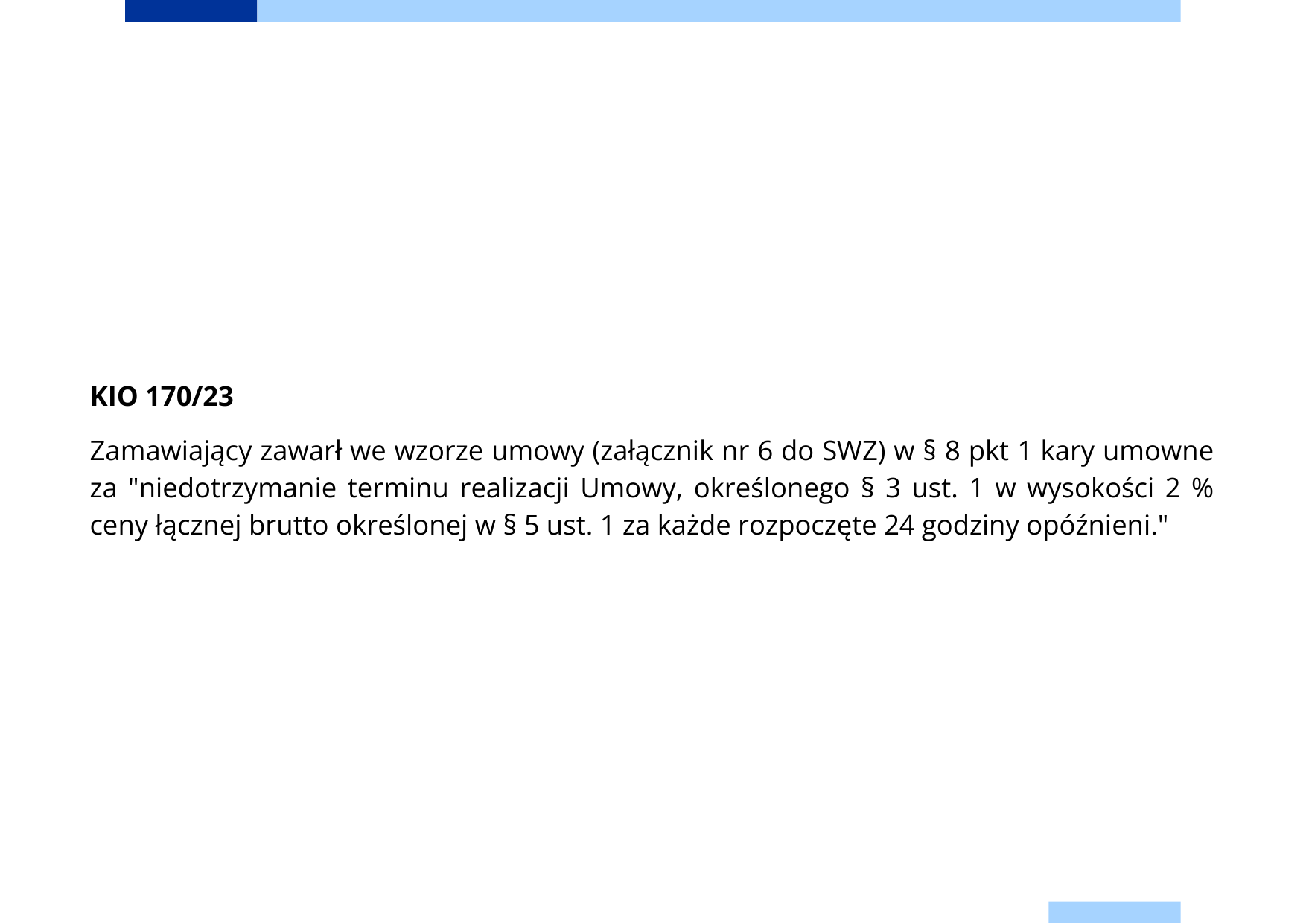

KIO 170/23
Zamawiający zawarł we wzorze umowy (załącznik nr 6 do SWZ) w § 8 pkt 1 kary umowne za "niedotrzymanie terminu realizacji Umowy, określonego § 3 ust. 1 w wysokości 2 % ceny łącznej brutto określonej w § 5 ust. 1 za każde rozpoczęte 24 godziny opóźnieni."